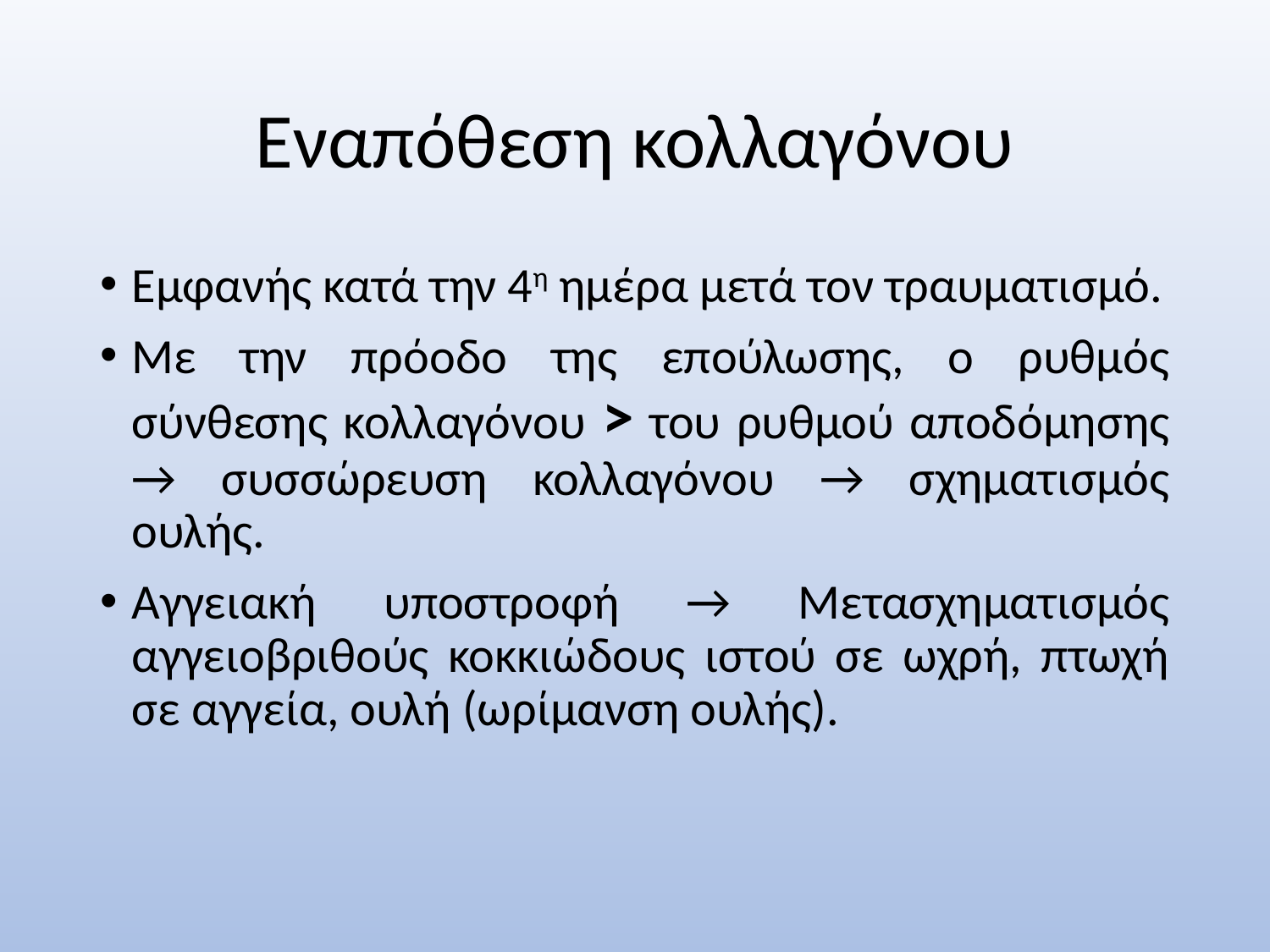

# Εναπόθεση κολλαγόνου
Εμφανής κατά την 4η ημέρα μετά τον τραυματισμό.
Με την πρόοδο της επούλωσης, ο ρυθμός σύνθεσης κολλαγόνου > του ρυθμού αποδόμησης → συσσώρευση κολλαγόνου → σχηματισμός ουλής.
Αγγειακή υποστροφή → Μετασχηματισμός αγγειοβριθούς κοκκιώδους ιστού σε ωχρή, πτωχή σε αγγεία, ουλή (ωρίμανση ουλής).